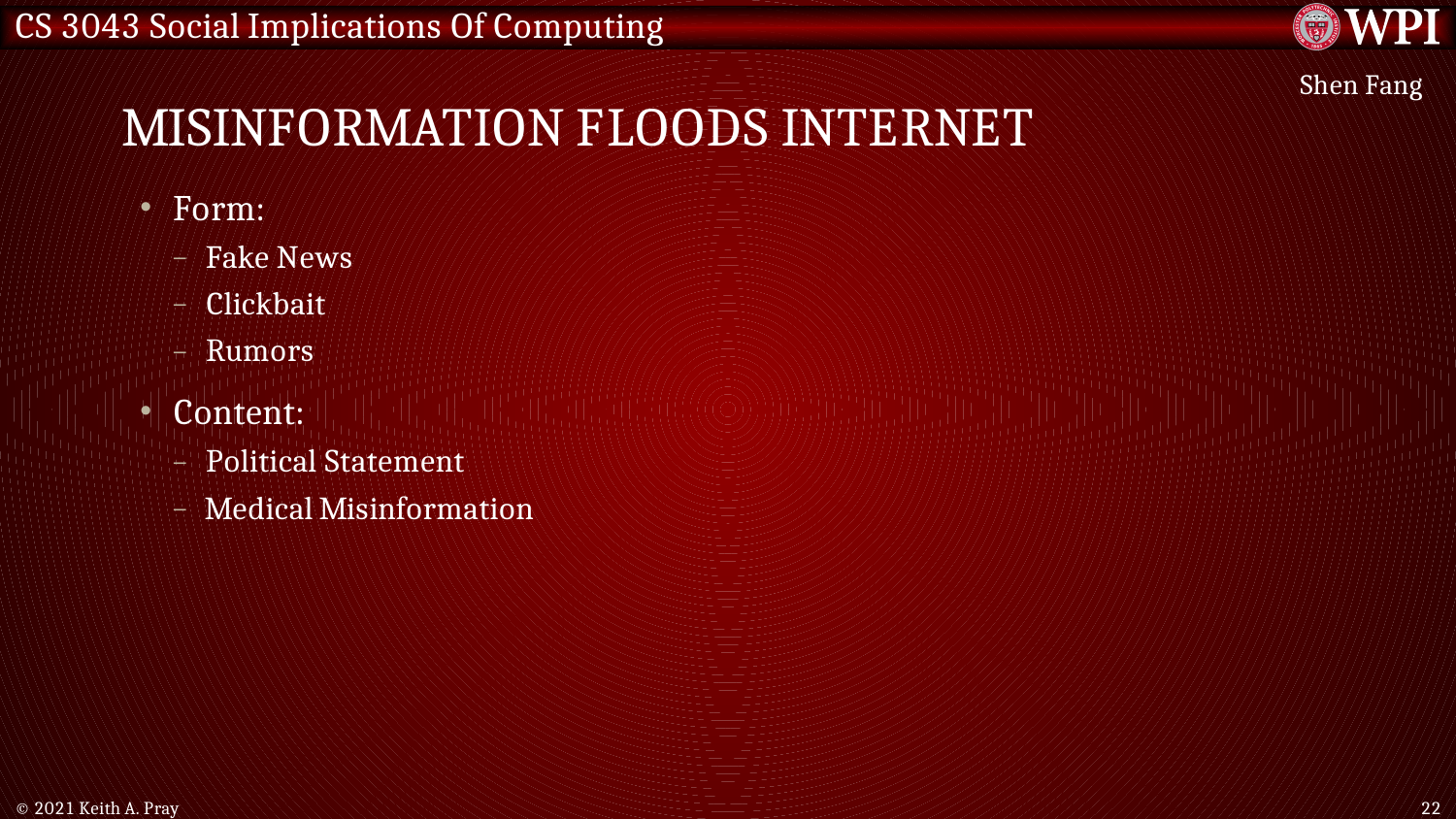

# Misinformation floods Internet
Shen Fang
Form:
Fake News
Clickbait
Rumors
Content:
Political Statement
Medical Misinformation

© 2021 Keith A. Pray
22